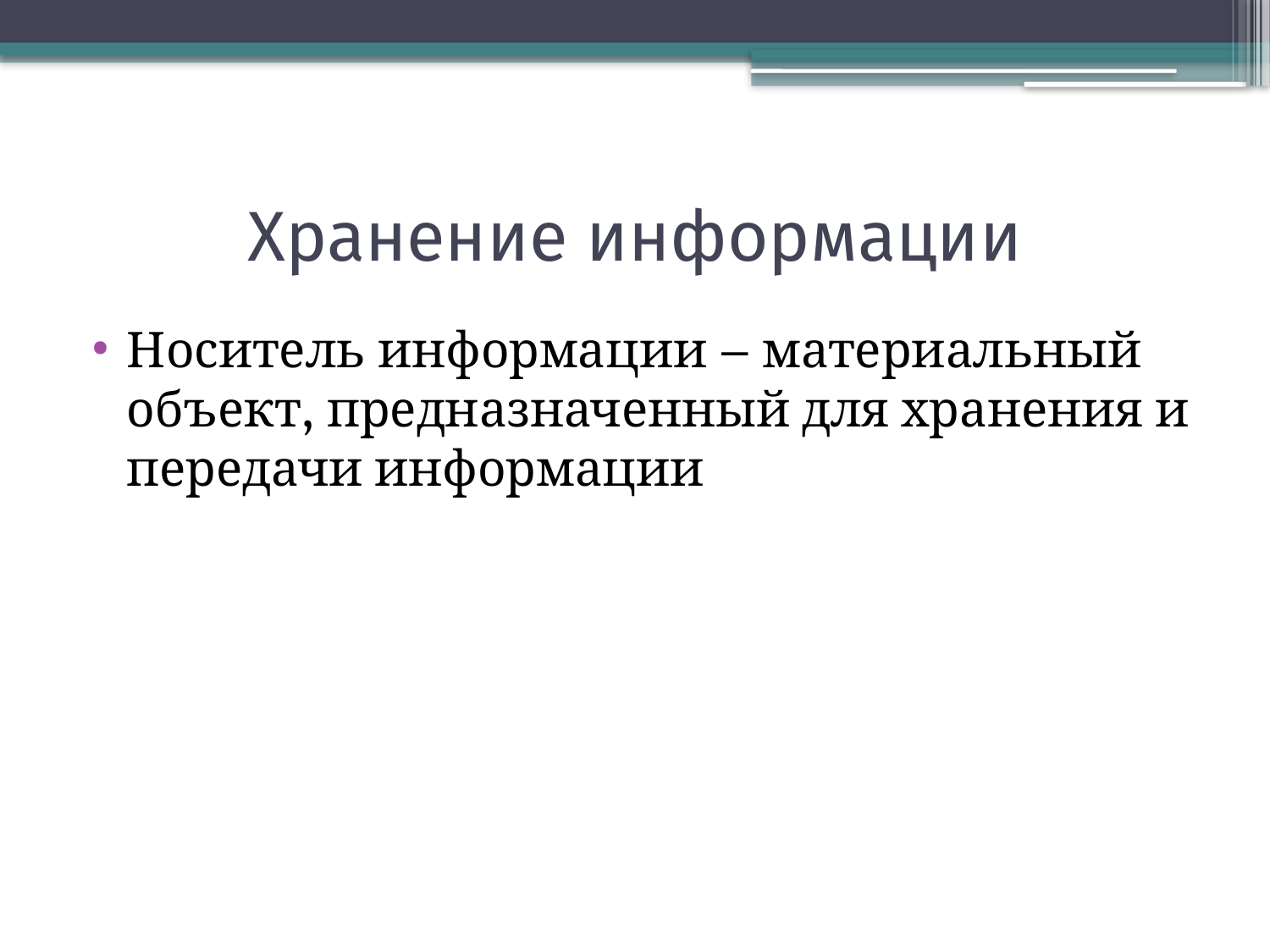

# Хранение информации
Носитель информации – материальный объект, предназначенный для хранения и передачи информации